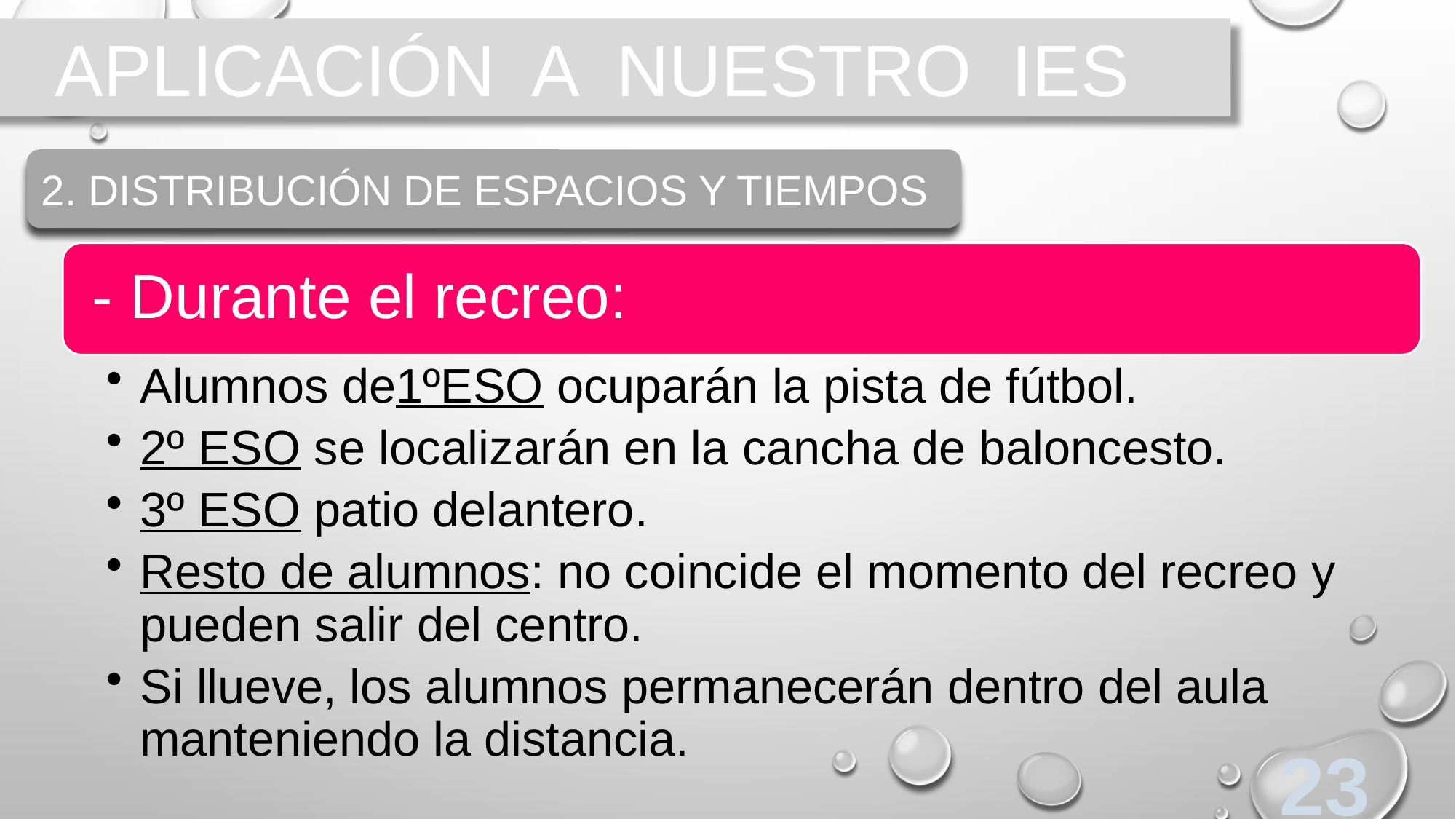

APLICACIÓN  A  NUESTRO  IES
2. DISTRIBUCIÓN DE ESPACIOS Y TIEMPOS
- Durante el recreo:
Alumnos de1ºESO ocuparán la pista de fútbol.
2º ESO se localizarán en la cancha de baloncesto.
3º ESO patio delantero.
Resto de alumnos: no coincide el momento del recreo y pueden salir del centro.
Si llueve, los alumnos permanecerán dentro del aula manteniendo la distancia.
23